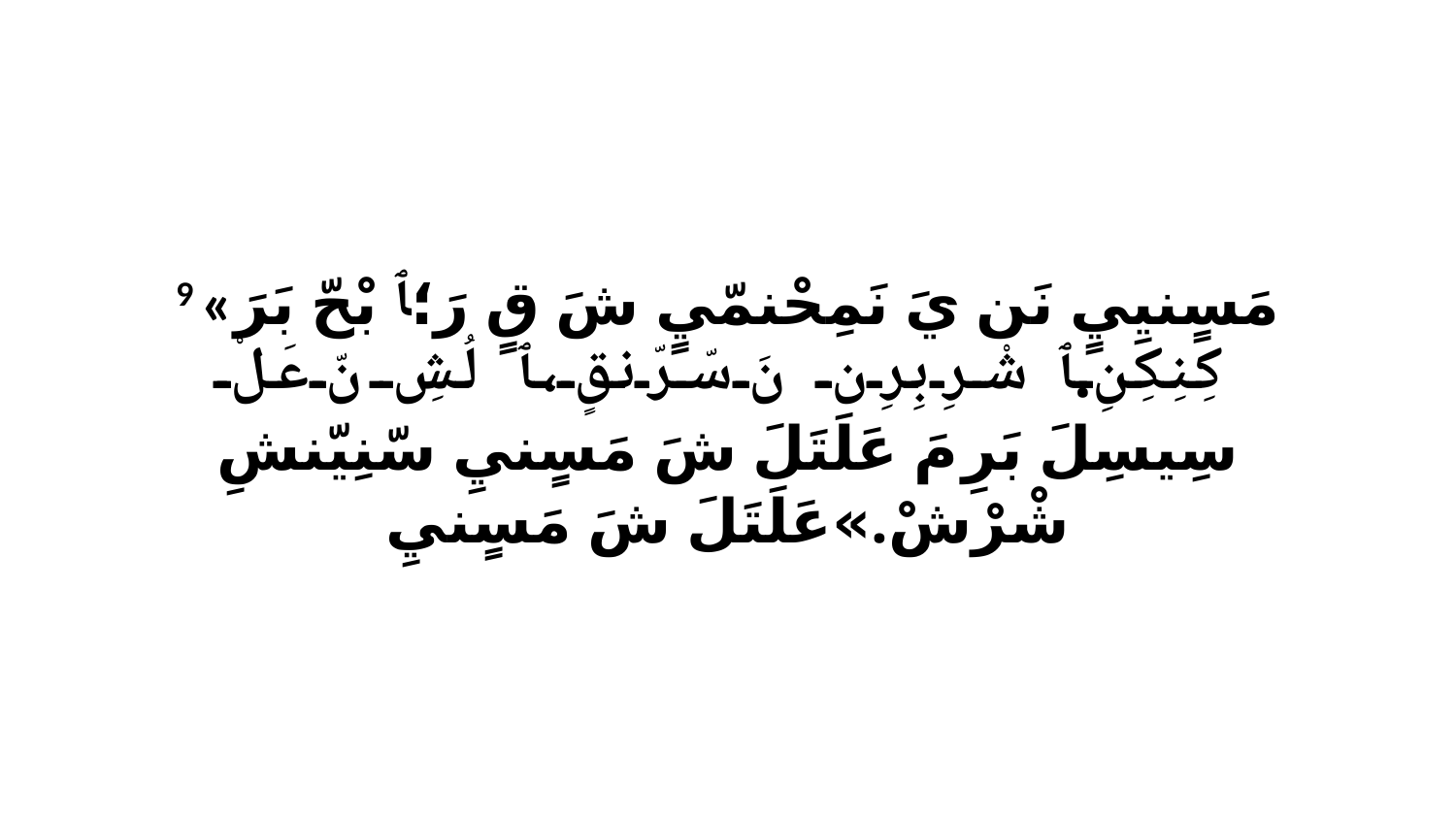

9 «مَسٍنيِيٍ نَن يَ نَمِحْنمّيٍ شَ قٍ رَ؛ﭑ بْحّ بَرَ كِنِكِنِ.ﭑ شْرِ بِرِن نَ سّرّنقٍ،ﭑ لُشِ نّ عَلْ سِيسِلَ بَرِ مَ عَلَتَلَ شَ مَسٍنيِ سّنِيّنشِ شْرْشْ.»عَلَتَلَ شَ مَسٍنيِ